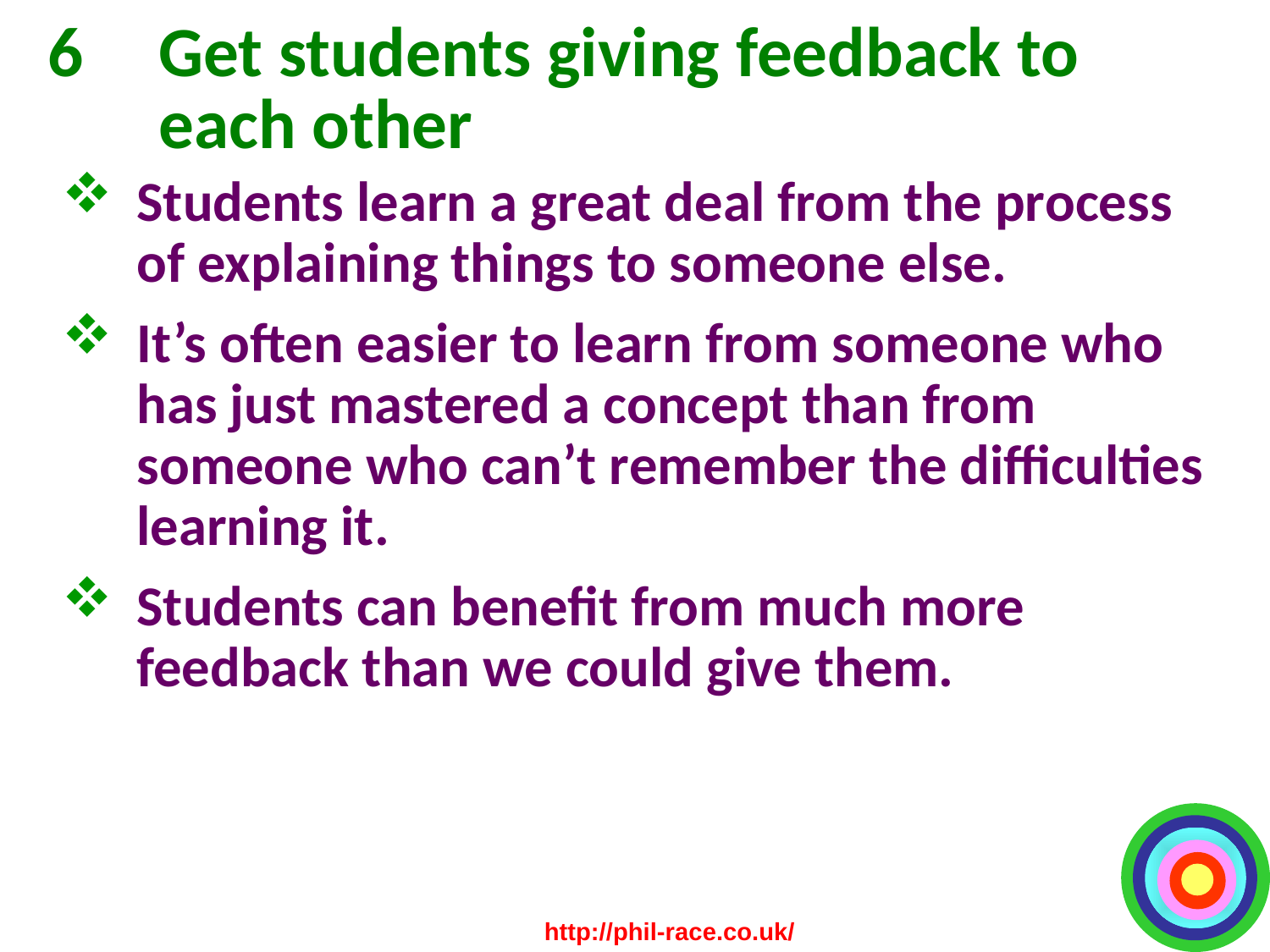

# 6	Get students giving feedback to each other
Students learn a great deal from the process of explaining things to someone else.
It’s often easier to learn from someone who has just mastered a concept than from someone who can’t remember the difficulties learning it.
Students can benefit from much more feedback than we could give them.